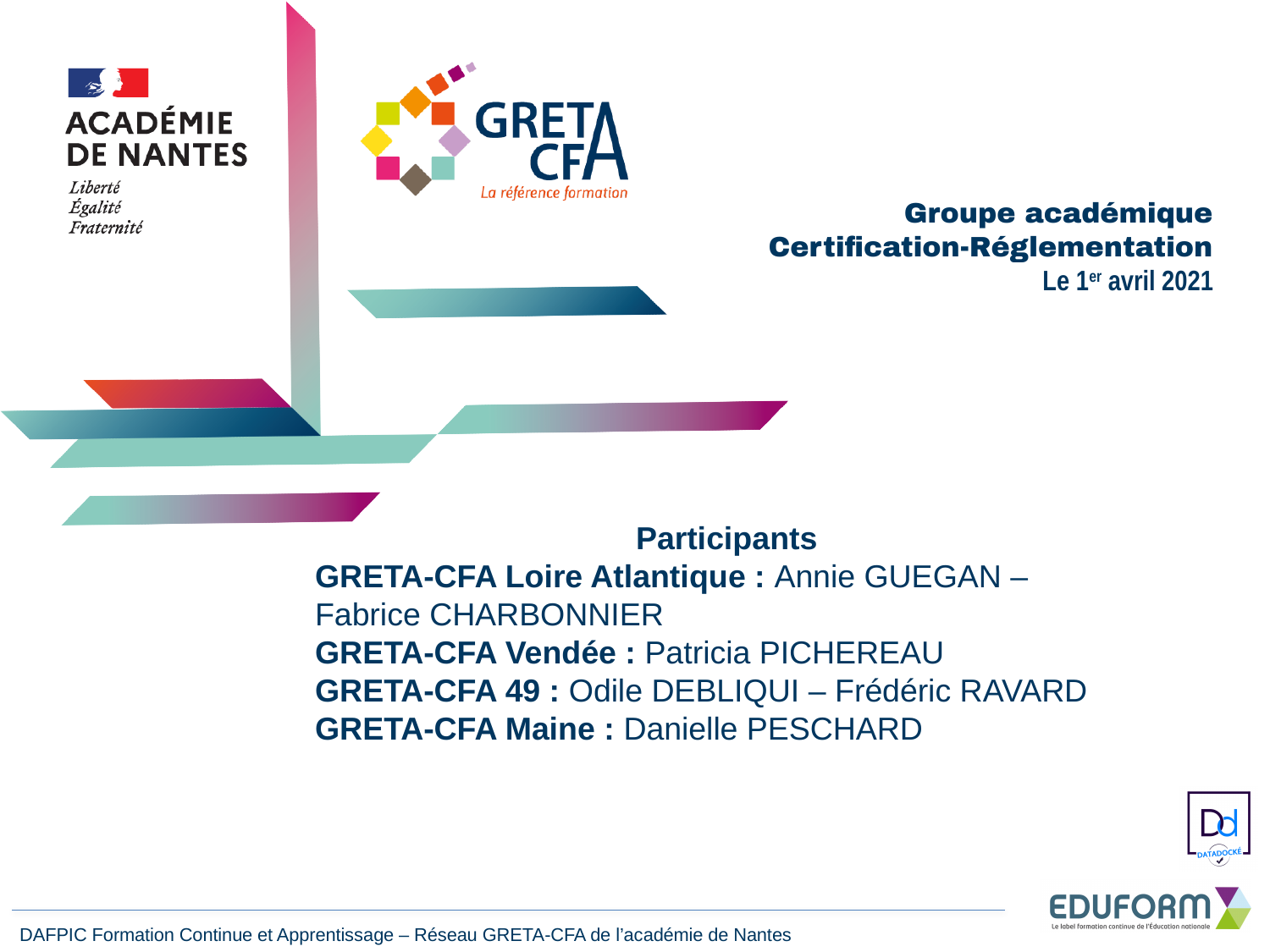

Groupe académique Certification-Réglementation
Le 1er avril 2021
Participants
GRETA-CFA Loire Atlantique : Annie GUEGAN – Fabrice CHARBONNIER
GRETA-CFA Vendée : Patricia PICHEREAU
GRETA-CFA 49 : Odile DEBLIQUI – Frédéric RAVARD
GRETA-CFA Maine : Danielle PESCHARD
DAFPIC Formation Continue et Apprentissage – Réseau GRETA-CFA de l’académie de Nantes